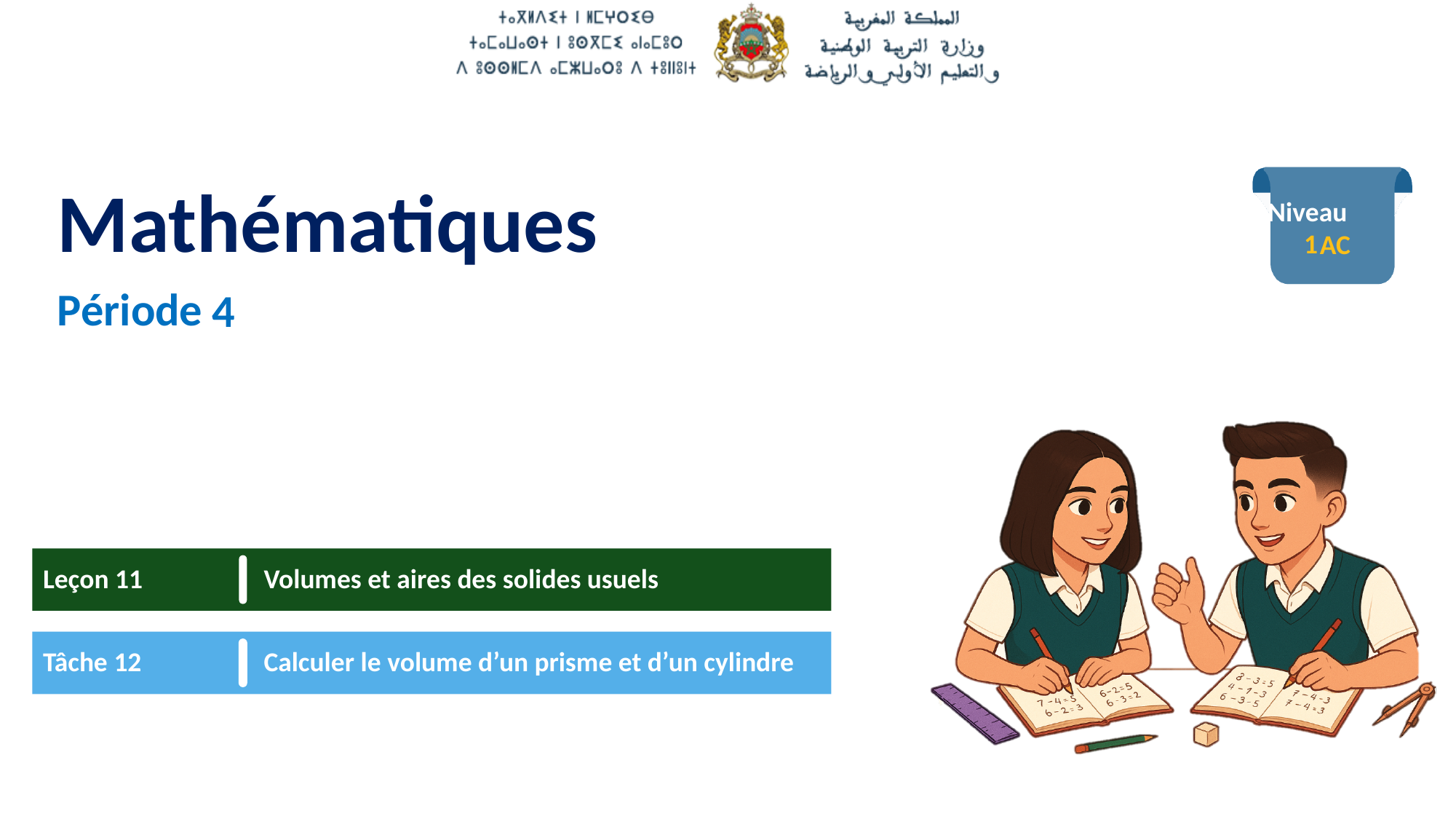

1
4
Leçon 11
Volumes et aires des solides usuels

Tâche 12
Calculer le volume d’un prisme et d’un cylindre